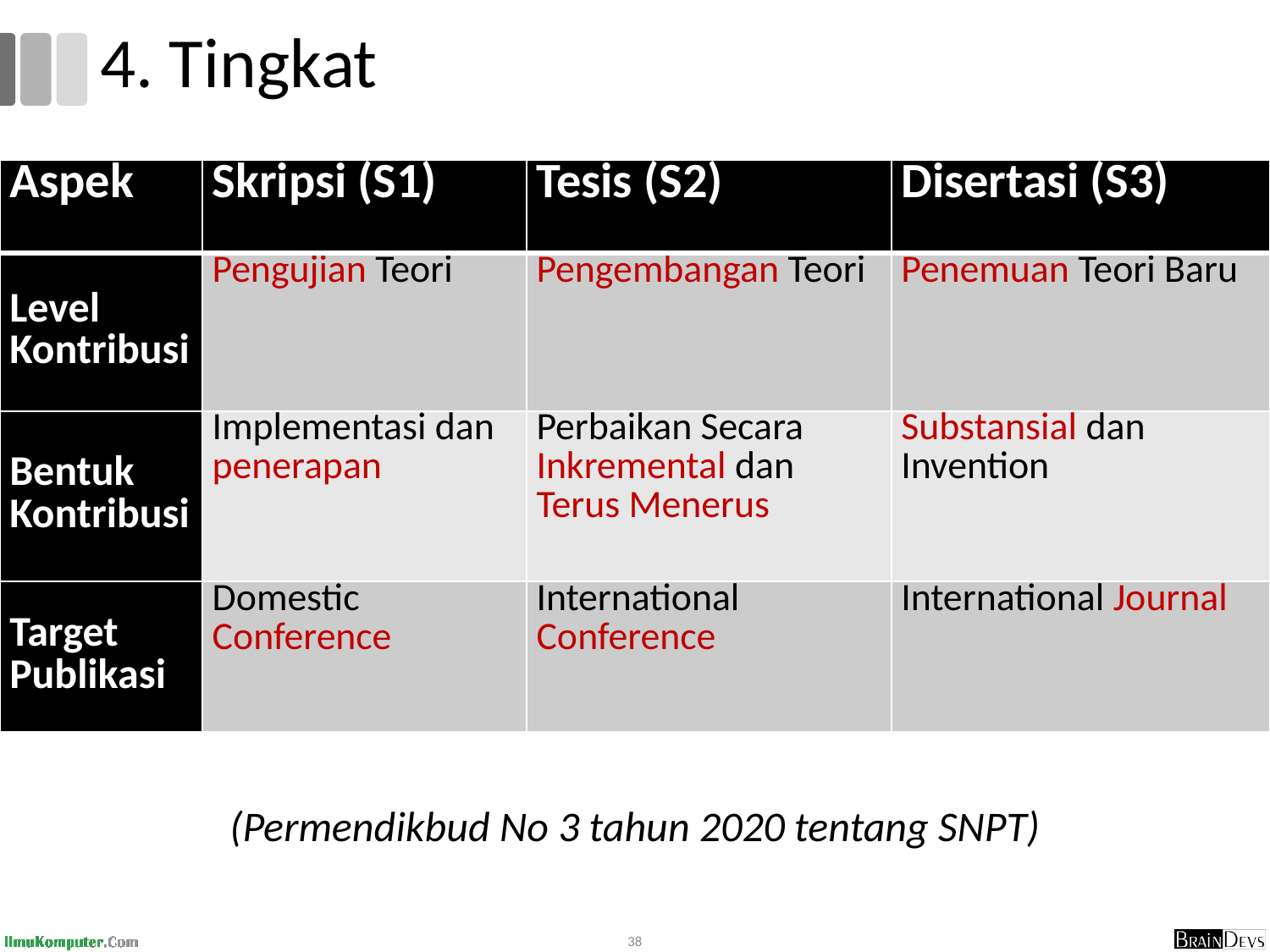

# 4. Tingkat
| Aspek | Skripsi (S1) | Tesis (S2) | Disertasi (S3) |
| --- | --- | --- | --- |
| Level Kontribusi | Pengujian Teori | Pengembangan Teori | Penemuan Teori Baru |
| Bentuk Kontribusi | Implementasi dan penerapan | Perbaikan Secara Inkremental dan Terus Menerus | Substansial dan Invention |
| Target Publikasi | Domestic Conference | International Conference | International Journal |
(Permendikbud No 3 tahun 2020 tentang SNPT)
38